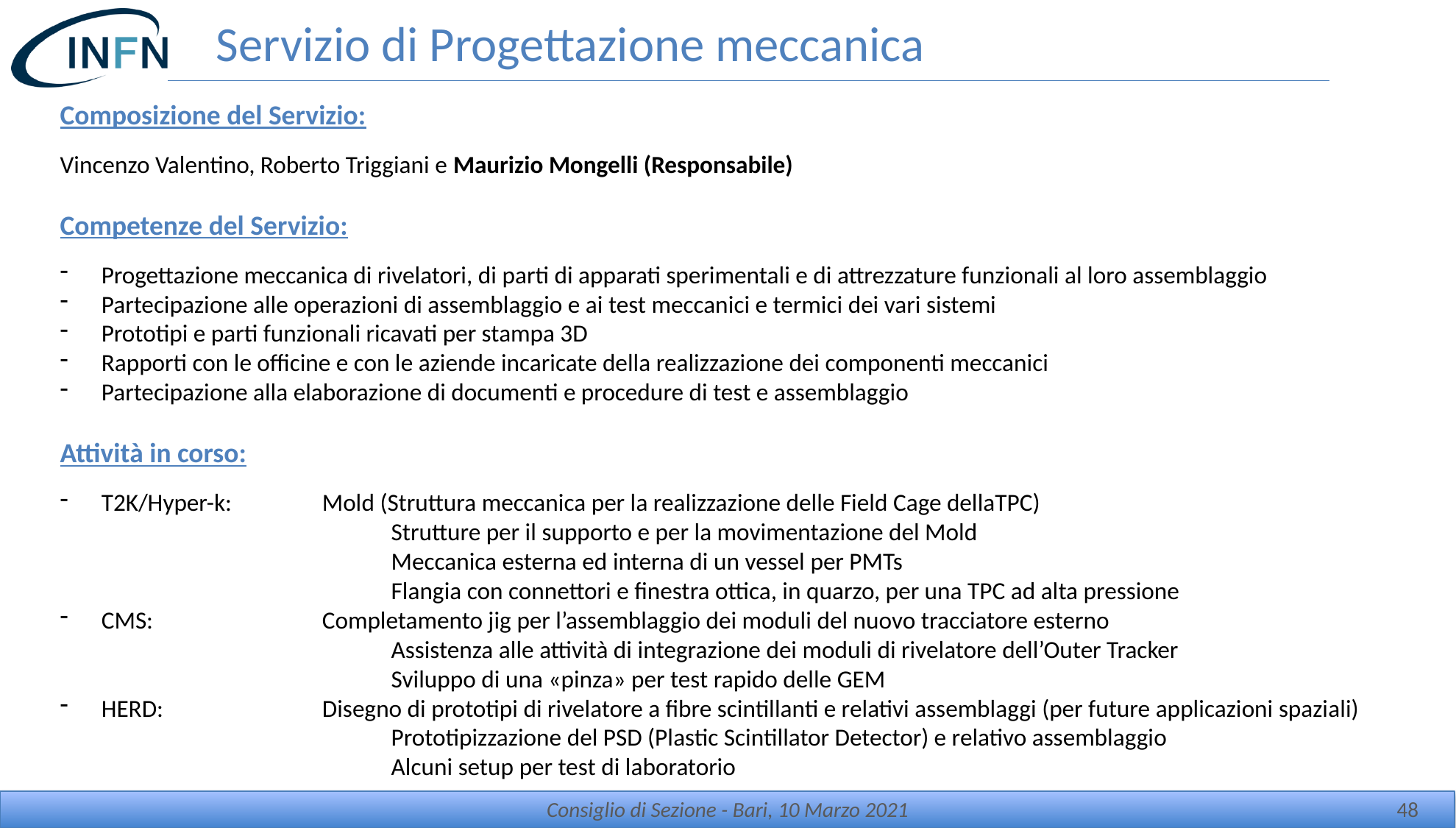

# Servizio di Progettazione meccanica
Composizione del Servizio:
Vincenzo Valentino, Roberto Triggiani e Maurizio Mongelli (Responsabile)

Competenze del Servizio:
Progettazione meccanica di rivelatori, di parti di apparati sperimentali e di attrezzature funzionali al loro assemblaggio
Partecipazione alle operazioni di assemblaggio e ai test meccanici e termici dei vari sistemi
Prototipi e parti funzionali ricavati per stampa 3D
Rapporti con le officine e con le aziende incaricate della realizzazione dei componenti meccanici
Partecipazione alla elaborazione di documenti e procedure di test e assemblaggio

Attività in corso:
T2K/Hyper-k: 	Mold (Struttura meccanica per la realizzazione delle Field Cage dellaTPC)
			Strutture per il supporto e per la movimentazione del Mold
			Meccanica esterna ed interna di un vessel per PMTs
			Flangia con connettori e finestra ottica, in quarzo, per una TPC ad alta pressione
CMS: 		Completamento jig per l’assemblaggio dei moduli del nuovo tracciatore esterno
			Assistenza alle attività di integrazione dei moduli di rivelatore dell’Outer Tracker
			Sviluppo di una «pinza» per test rapido delle GEM
HERD:		Disegno di prototipi di rivelatore a fibre scintillanti e relativi assemblaggi (per future applicazioni spaziali)
			Prototipizzazione del PSD (Plastic Scintillator Detector) e relativo assemblaggio
			Alcuni setup per test di laboratorio
Consiglio di Sezione - Bari, 10 Marzo 2021
48